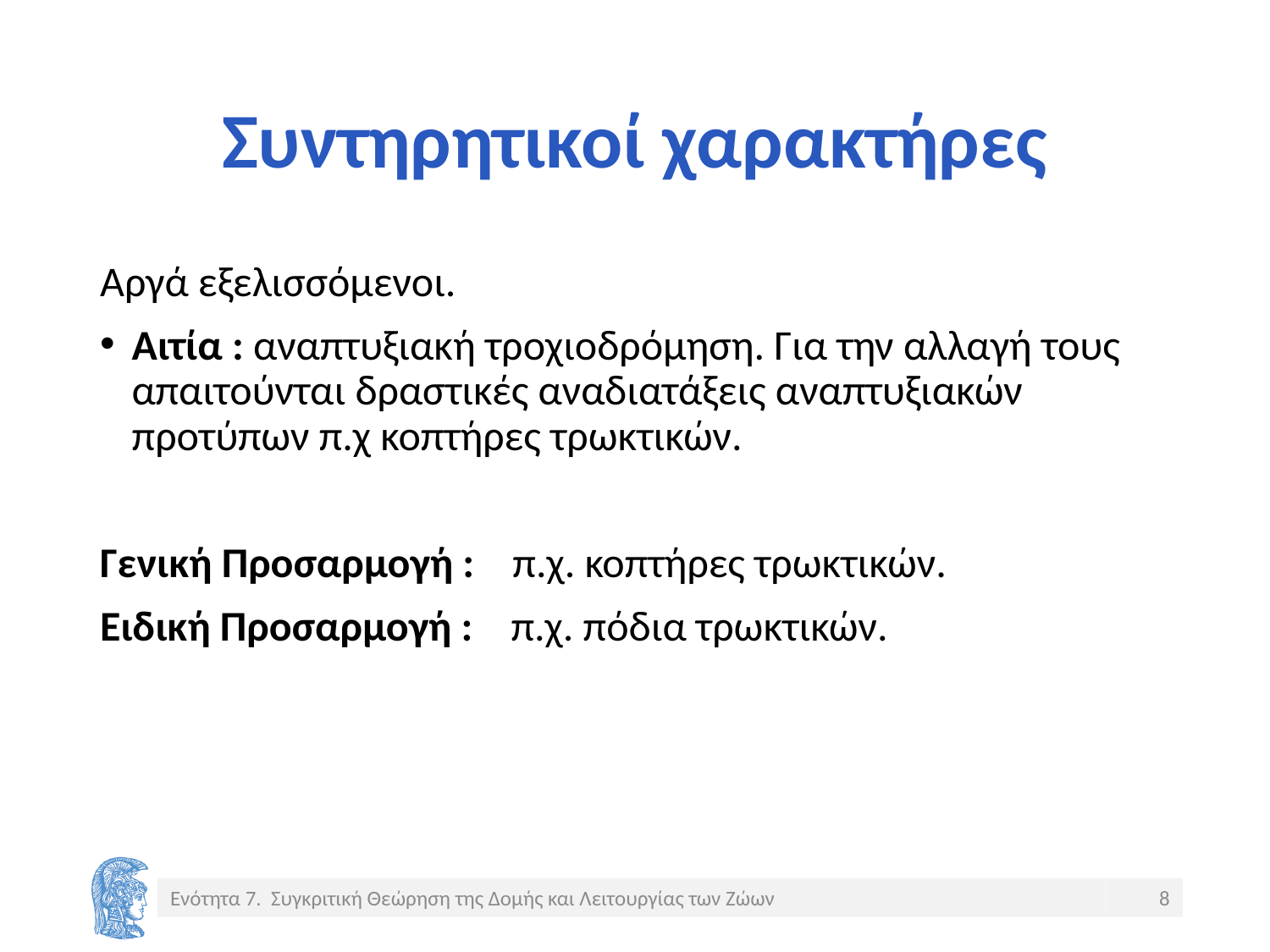

# Συντηρητικοί χαρακτήρες
Αργά εξελισσόμενοι.
Αιτία : αναπτυξιακή τροχιοδρόμηση. Για την αλλαγή τους απαιτούνται δραστικές αναδιατάξεις αναπτυξιακών προτύπων π.χ κοπτήρες τρωκτικών.

Γενική Προσαρμογή :    π.χ. κοπτήρες τρωκτικών.
Ειδική Προσαρμογή :    π.χ. πόδια τρωκτικών.

Ενότητα 7.  Συγκριτική Θεώρηση της Δομής και Λειτουργίας των Ζώων
8